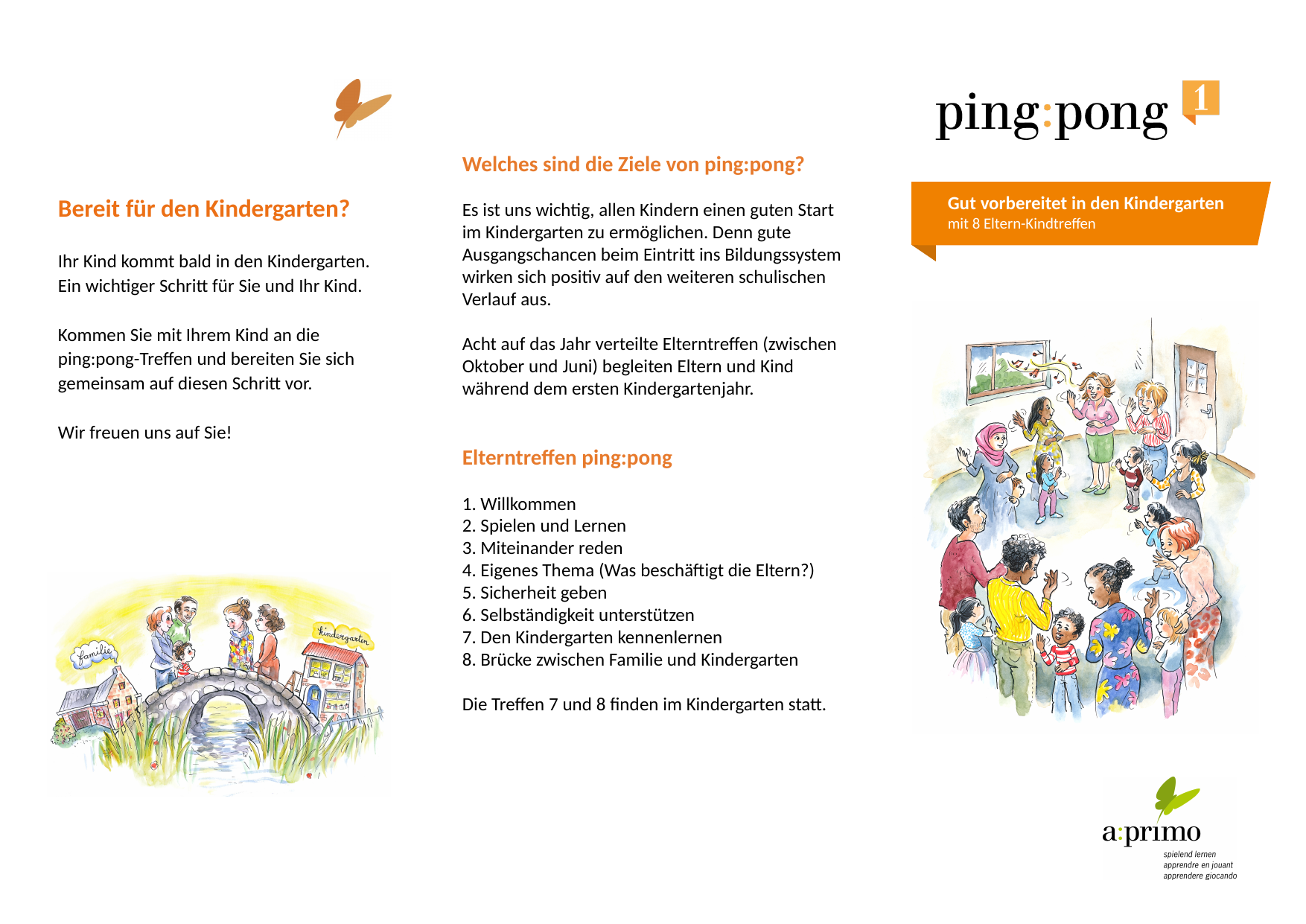

Welches sind die Ziele von ping:pong?

Es ist uns wichtig, allen Kindern einen guten Start im Kindergarten zu ermöglichen. Denn gute Ausgangschancen beim Eintritt ins Bildungssystem wirken sich positiv auf den weiteren schulischen Verlauf aus.

Acht auf das Jahr verteilte Elterntreffen (zwischen Oktober und Juni) begleiten Eltern und Kind während dem ersten Kindergartenjahr.

Elterntreffen ping:pong

1. Willkommen
2. Spielen und Lernen
3. Miteinander reden
4. Eigenes Thema (Was beschäftigt die Eltern?)
5. Sicherheit geben
6. Selbständigkeit unterstützen
7. Den Kindergarten kennenlernen
8. Brücke zwischen Familie und Kindergarten
Die Treffen 7 und 8 finden im Kindergarten statt.